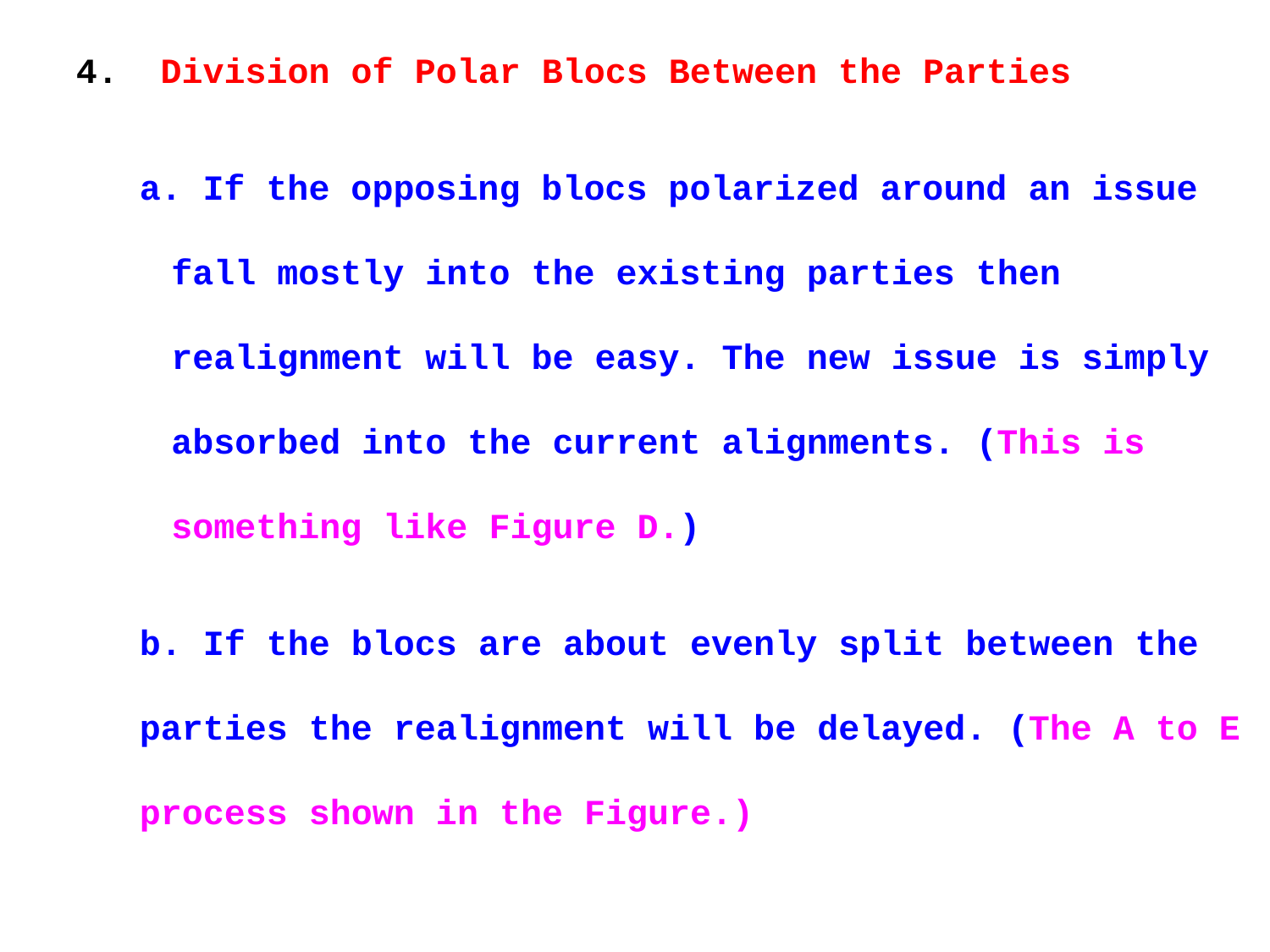

4.  Division of Polar Blocs Between the Parties
 If the opposing blocs polarized around an issue fall mostly into the existing parties then realignment will be easy. The new issue is simply absorbed into the current alignments. (This is something like Figure D.)
b. If the blocs are about evenly split between the parties the realignment will be delayed. (The A to E process shown in the Figure.)